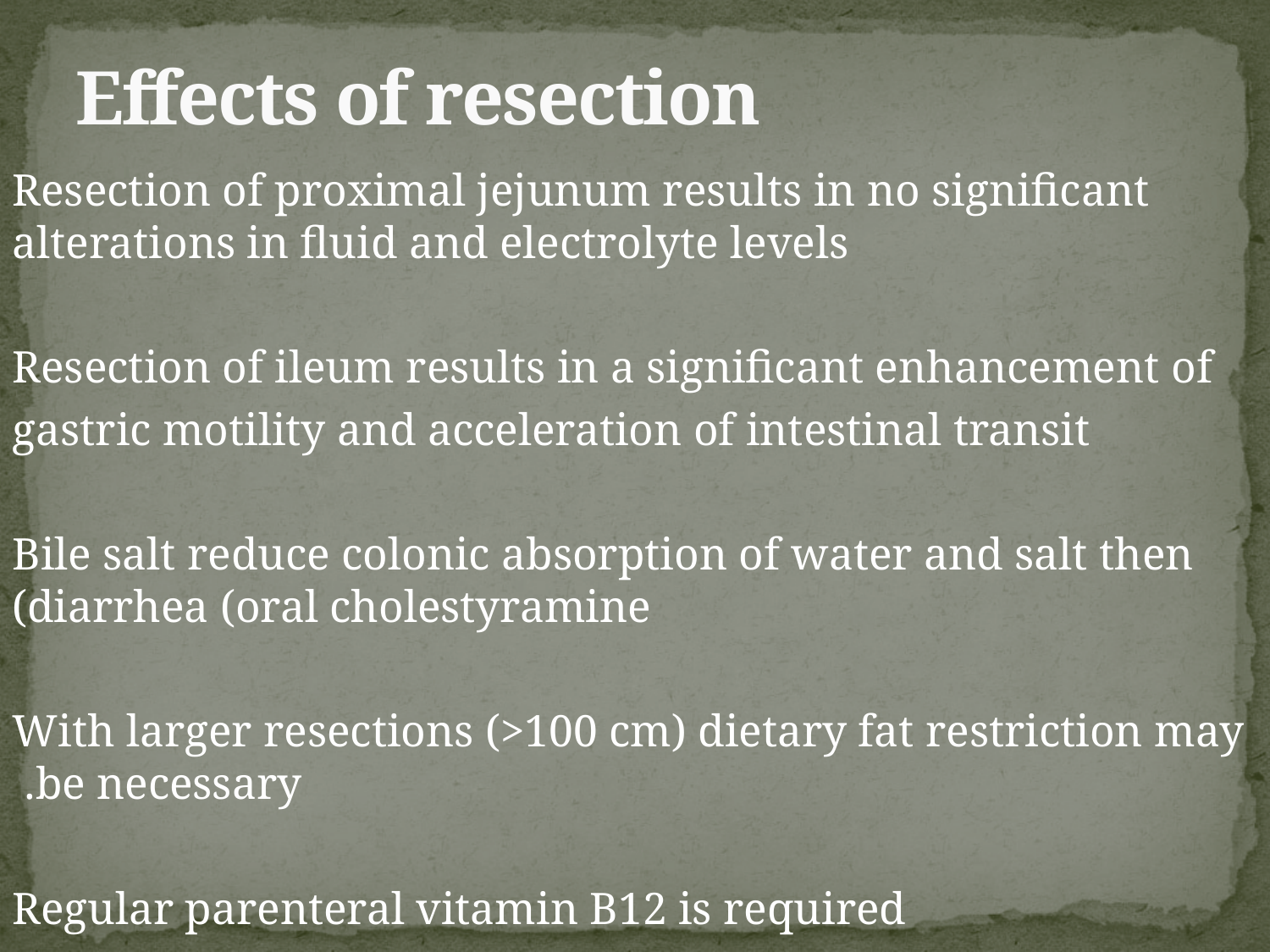

# Effects of resection
Resection of proximal jejunum results in no significant alterations in fluid and electrolyte levels

Resection of ileum results in a significant enhancement of
gastric motility and acceleration of intestinal transit

Bile salt reduce colonic absorption of water and salt then (diarrhea (oral cholestyramine

With larger resections (>100 cm) dietary fat restriction may be necessary.

Regular parenteral vitamin B12 is required